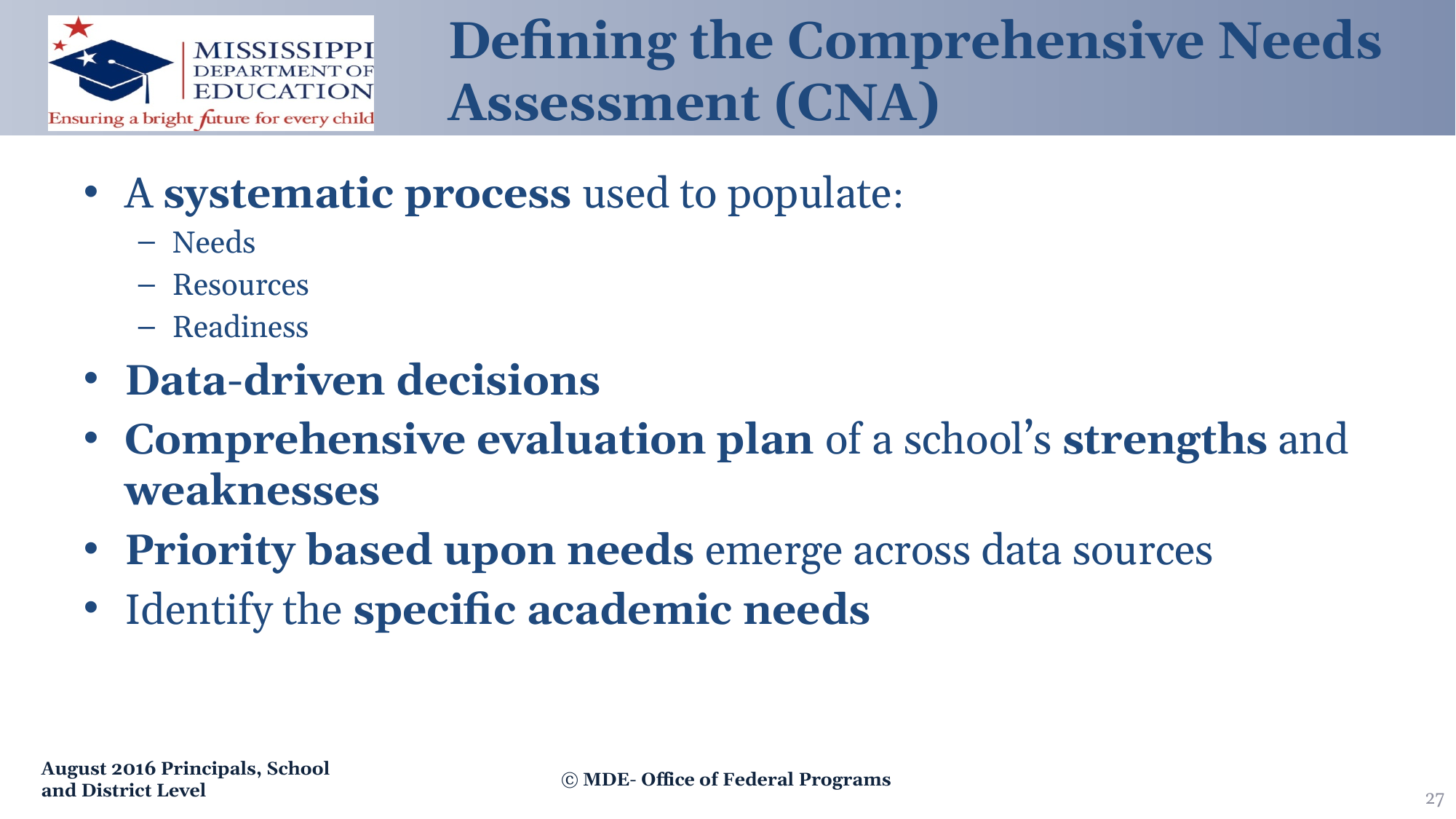

# Defining the Comprehensive Needs Assessment (CNA)
A systematic process used to populate:
Needs
Resources
Readiness
Data-driven decisions
Comprehensive evaluation plan of a school’s strengths and weaknesses
Priority based upon needs emerge across data sources
Identify the specific academic needs

August 2016 Principals, School and District Level
© MDE- Office of Federal Programs
27